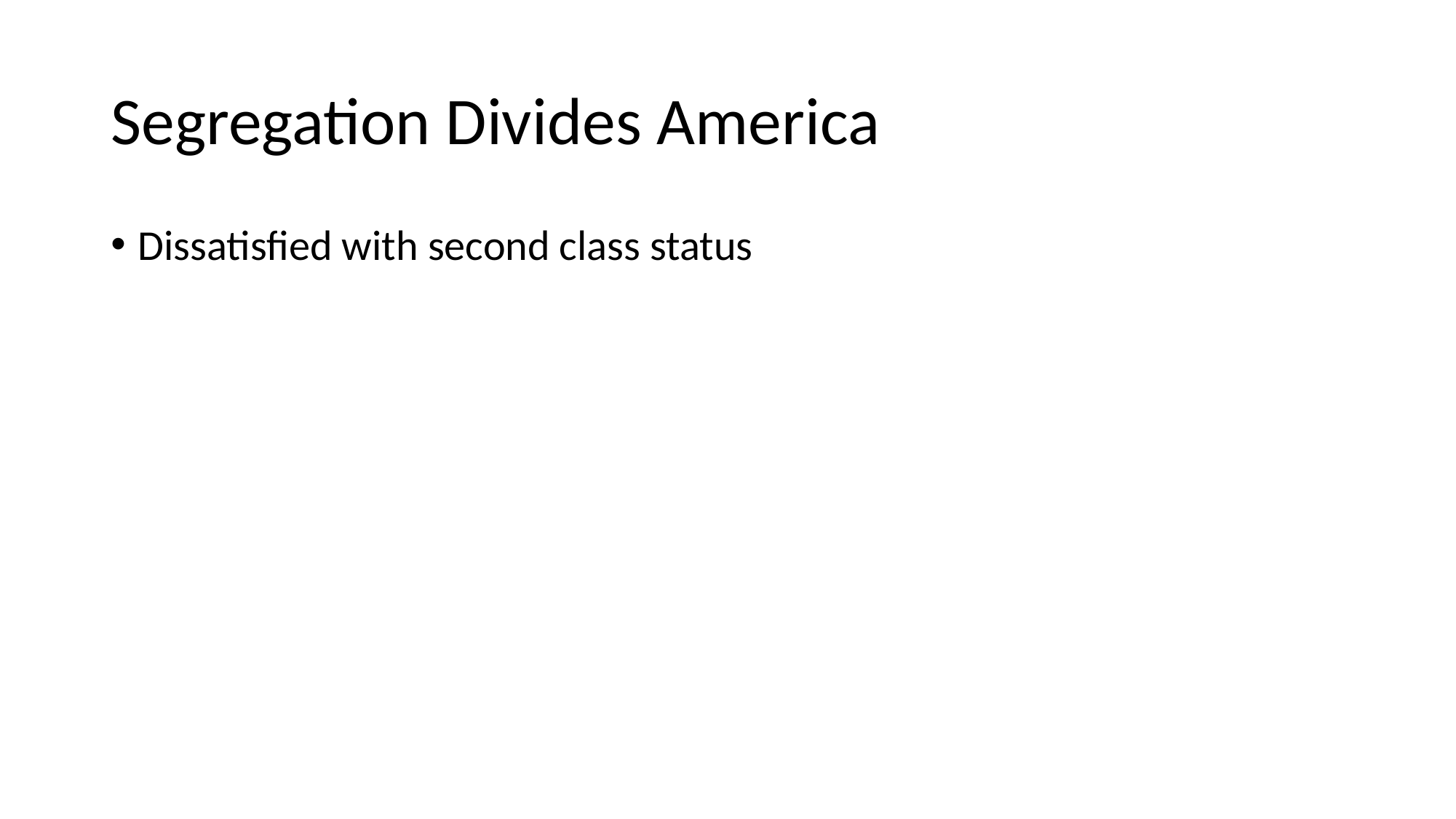

# Segregation Divides America
Dissatisfied with second class status